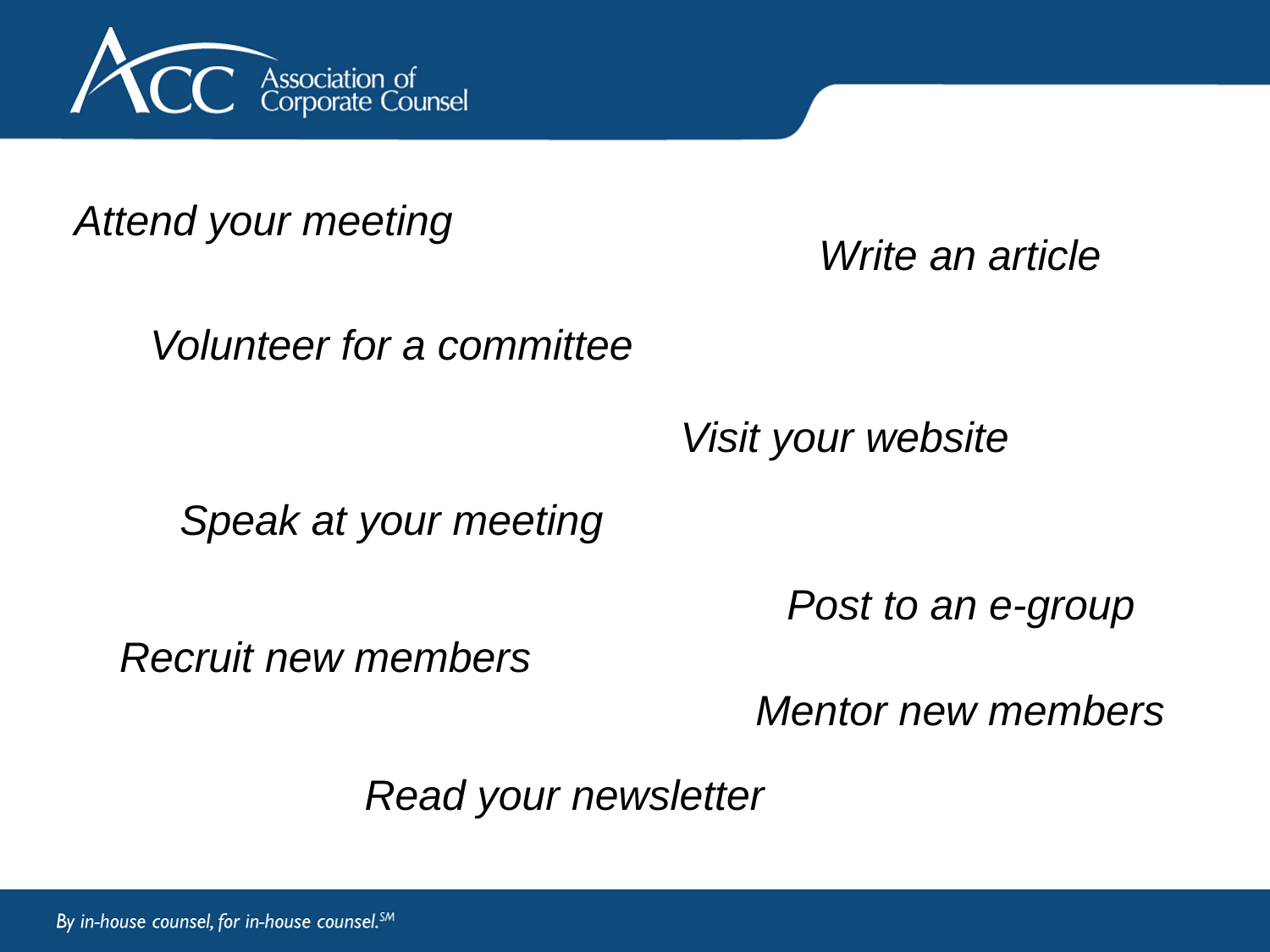

Attend your meeting
Write an article
Volunteer for a committee
Visit your website
Speak at your meeting
Post to an e-group
Recruit new members
Mentor new members
Read your newsletter